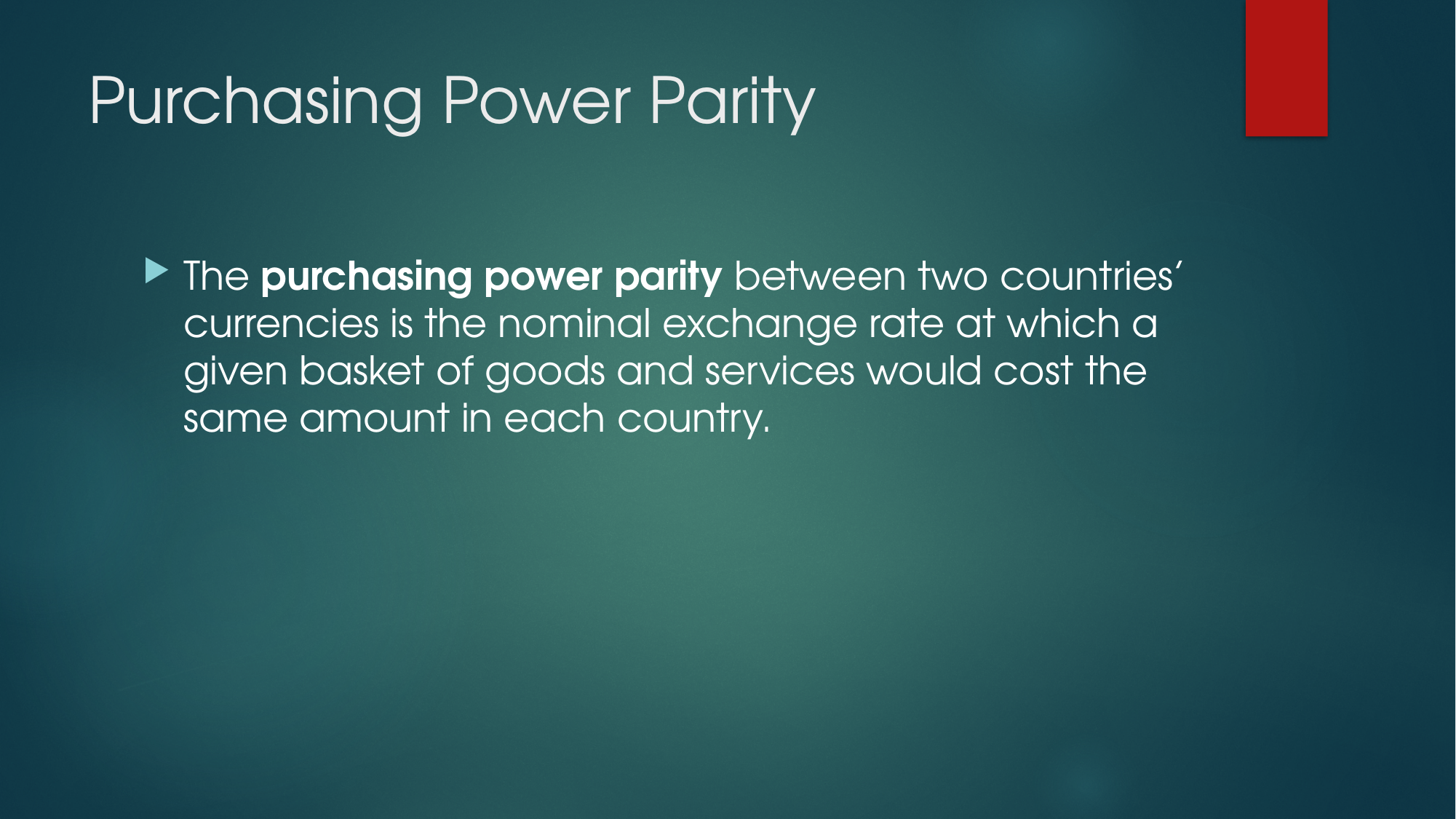

# Purchasing Power Parity
The purchasing power parity between two countries’ currencies is the nominal exchange rate at which a given basket of goods and services would cost the same amount in each country.